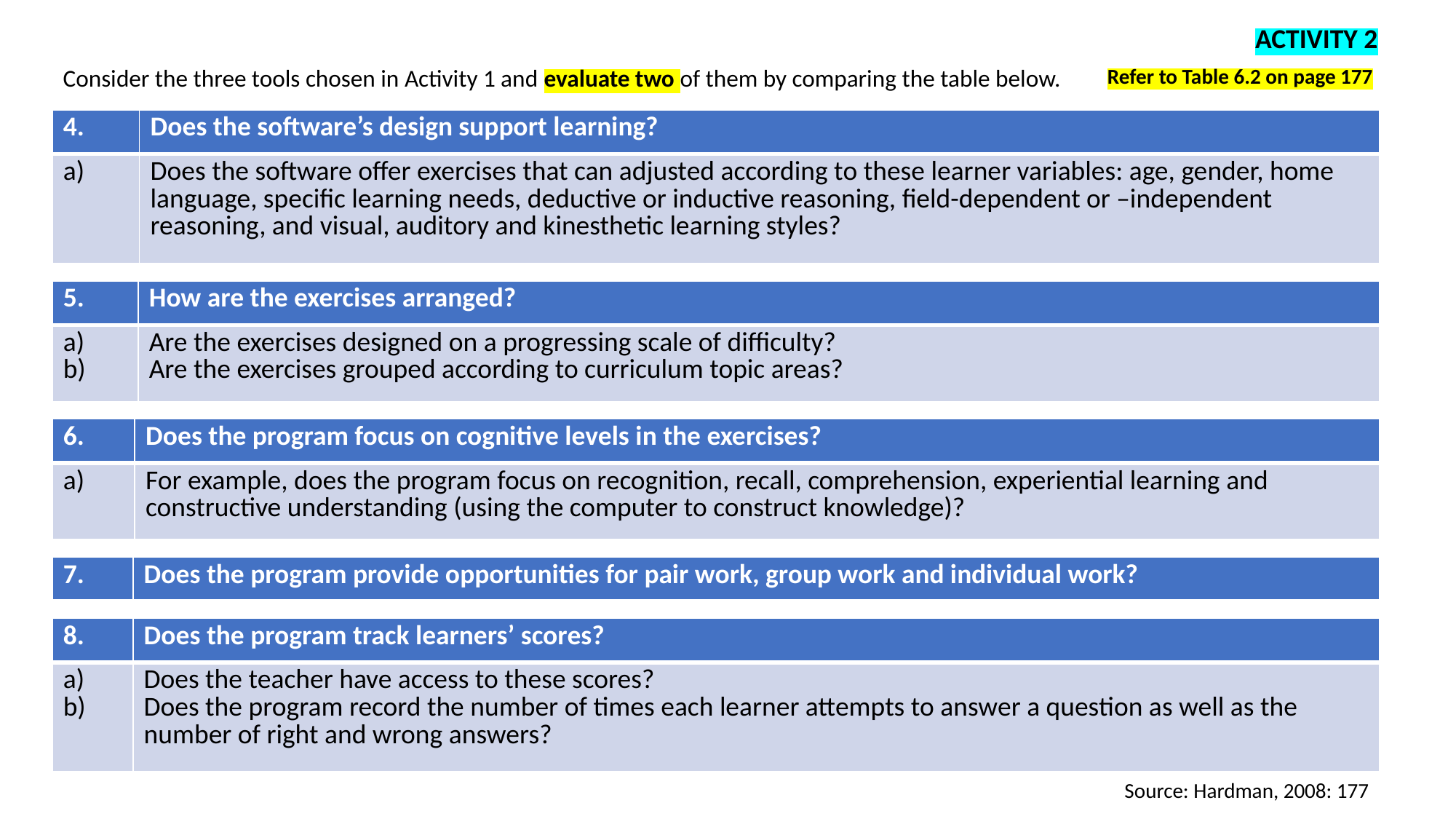

ACTIVITY 2
Refer to Table 6.2 on page 177
Consider the three tools chosen in Activity 1 and evaluate two of them by comparing the table below.
| 4. | Does the software’s design support learning? |
| --- | --- |
| a) | Does the software offer exercises that can adjusted according to these learner variables: age, gender, home language, specific learning needs, deductive or inductive reasoning, field-dependent or –independent reasoning, and visual, auditory and kinesthetic learning styles? |
| 5. | How are the exercises arranged? |
| --- | --- |
| a) b) | Are the exercises designed on a progressing scale of difficulty? Are the exercises grouped according to curriculum topic areas? |
| 6. | Does the program focus on cognitive levels in the exercises? |
| --- | --- |
| a) | For example, does the program focus on recognition, recall, comprehension, experiential learning and constructive understanding (using the computer to construct knowledge)? |
| 7. | Does the program provide opportunities for pair work, group work and individual work? |
| --- | --- |
| 8. | Does the program track learners’ scores? |
| --- | --- |
| a) b) | Does the teacher have access to these scores? Does the program record the number of times each learner attempts to answer a question as well as the number of right and wrong answers? |
Source: Hardman, 2008: 177